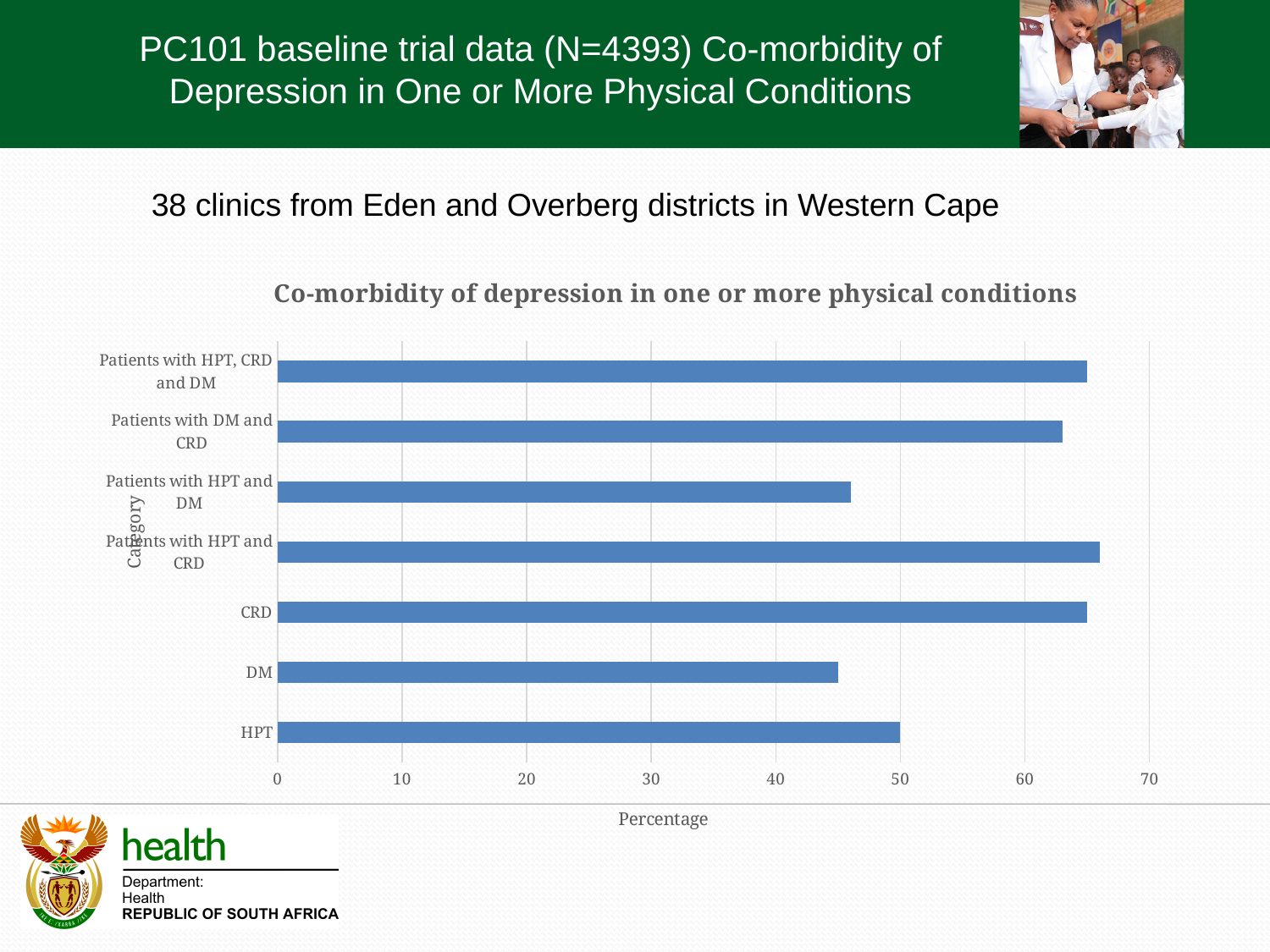

PC101 baseline trial data (N=4393) Co-morbidity of Depression in One or More Physical Conditions
38 clinics from Eden and Overberg districts in Western Cape

### Chart: Co-morbidity of depression in one or more physical conditions

| Category | Depression Percentage |
|---|---|
| HPT | 50.0 |
| DM | 45.0 |
| CRD | 65.0 |
| Patients with HPT and CRD | 66.0 |
| Patients with HPT and DM | 46.0 |
| Patients with DM and CRD | 63.0 |
| Patients with HPT, CRD and DM | 65.0 |